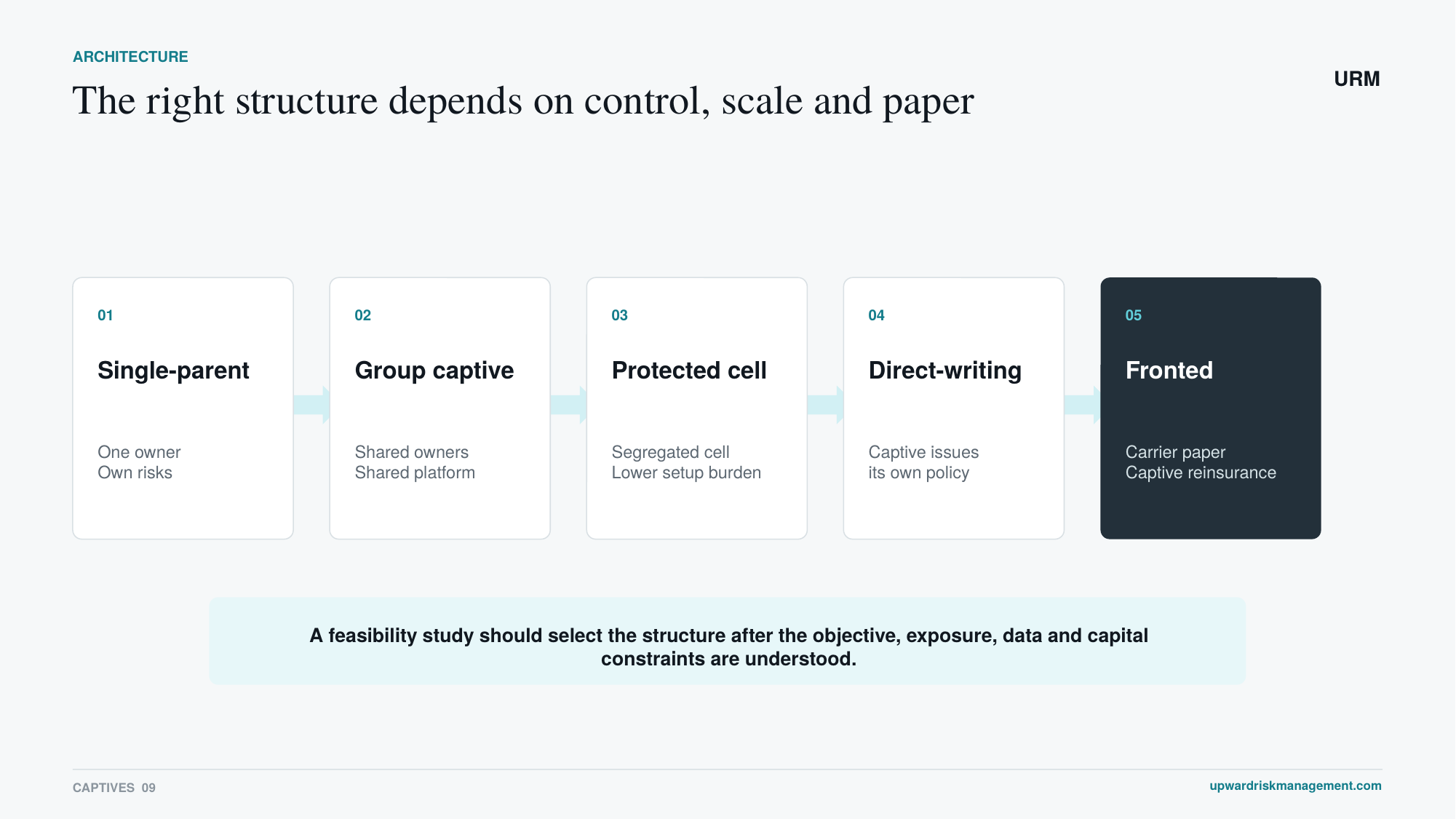

ARCHITECTURE
URM
The right structure depends on control, scale and paper

01
02
03
04
05
Single-parent
Group captive
Protected cell
Direct-writing
Fronted

One owner
Own risks
Shared owners
Shared platform
Segregated cell
Lower setup burden
Captive issues
its own policy
Carrier paper
Captive reinsurance

A feasibility study should select the structure after the objective, exposure, data and capital constraints are understood.

upwardriskmanagement.com
CAPTIVES  09